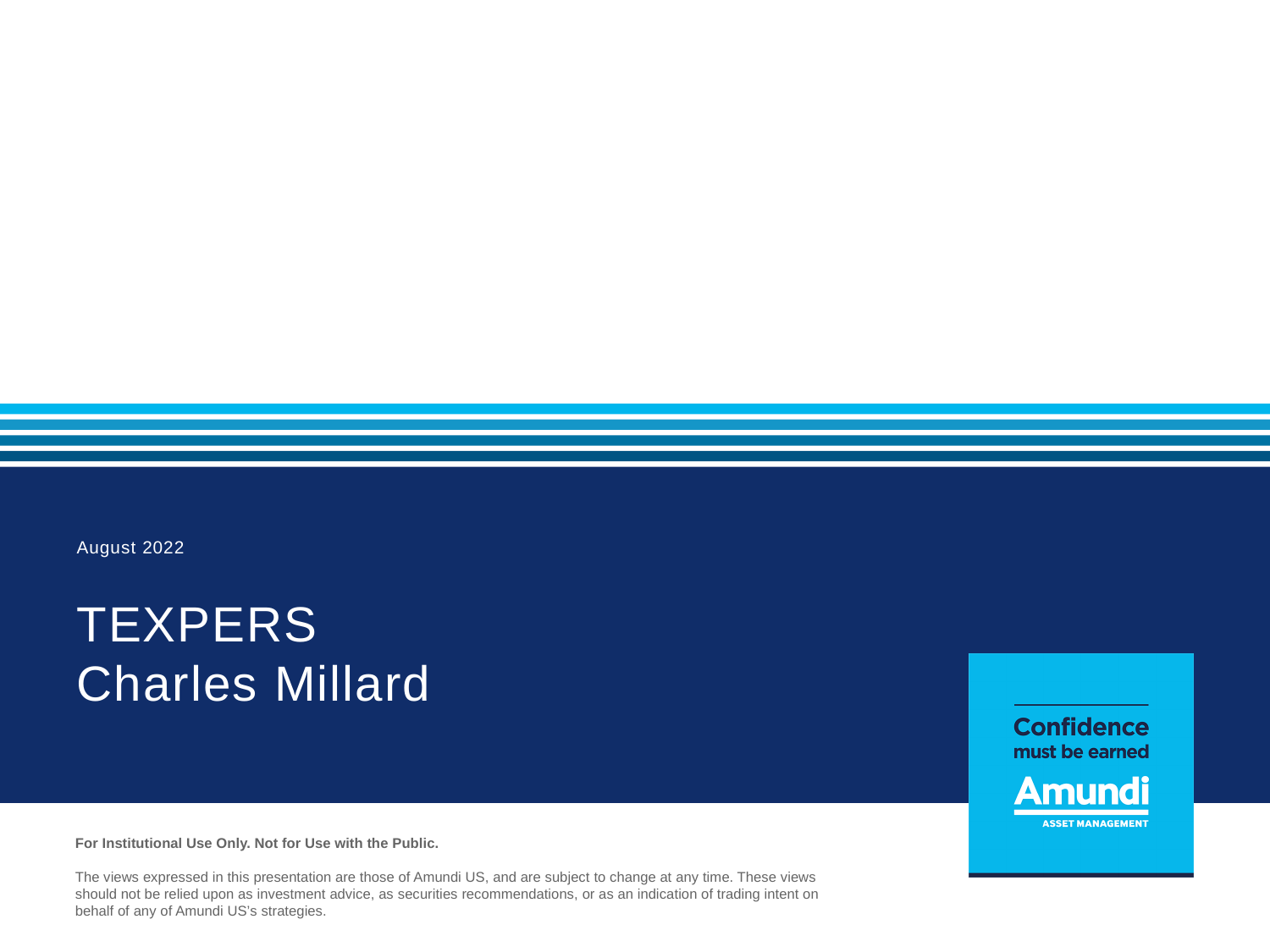

August 2022
# TEXPERS Charles Millard
For Institutional Use Only. Not for Use with the Public.

The views expressed in this presentation are those of Amundi US, and are subject to change at any time. These views should not be relied upon as investment advice, as securities recommendations, or as an indication of trading intent on behalf of any of Amundi US’s strategies.